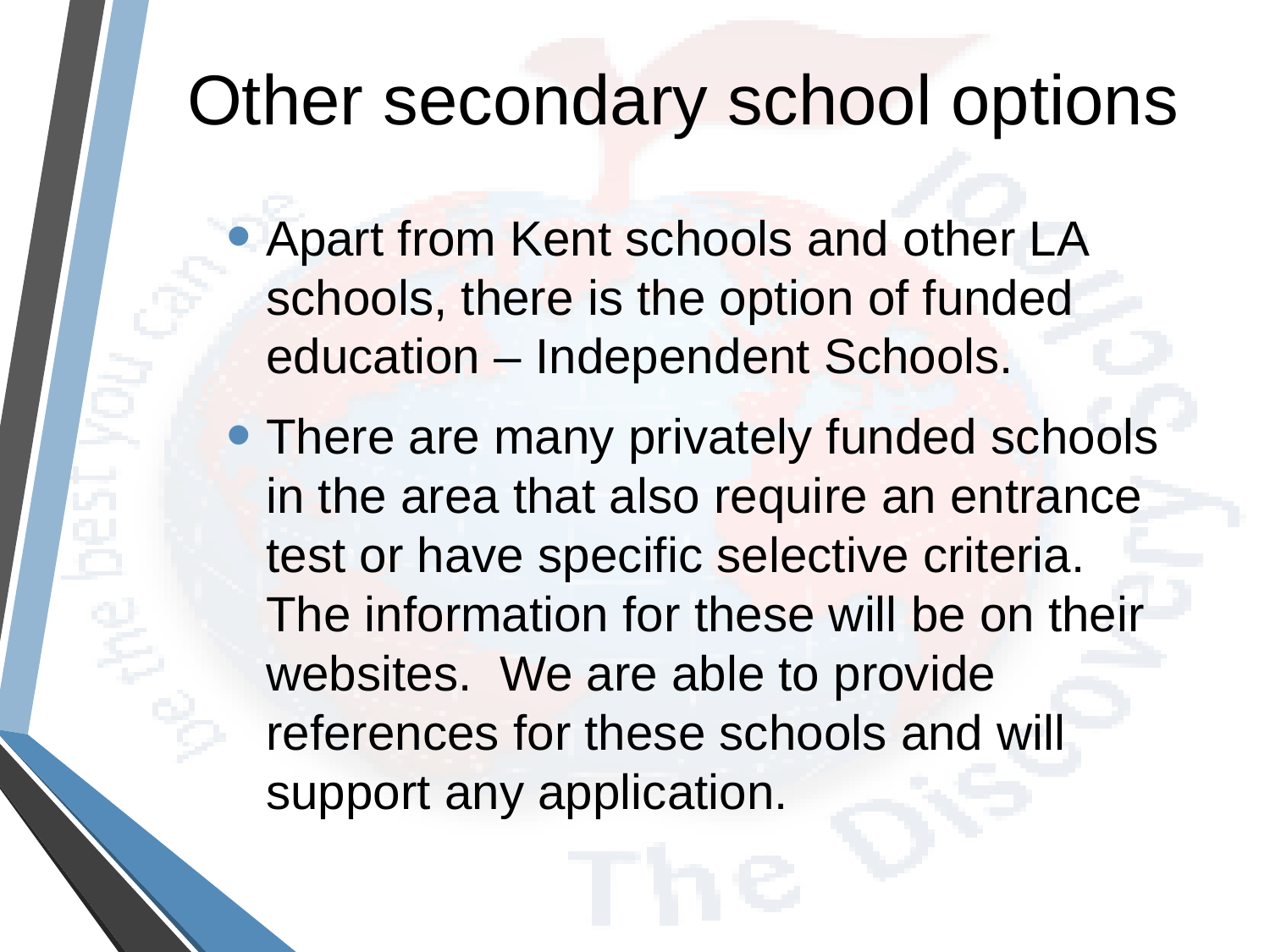

# Other secondary school options

Apart from Kent schools and other LA schools, there is the option of funded education – Independent Schools.
There are many privately funded schools in the area that also require an entrance test or have specific selective criteria. The information for these will be on their websites.  We are able to provide references for these schools and will support any application.